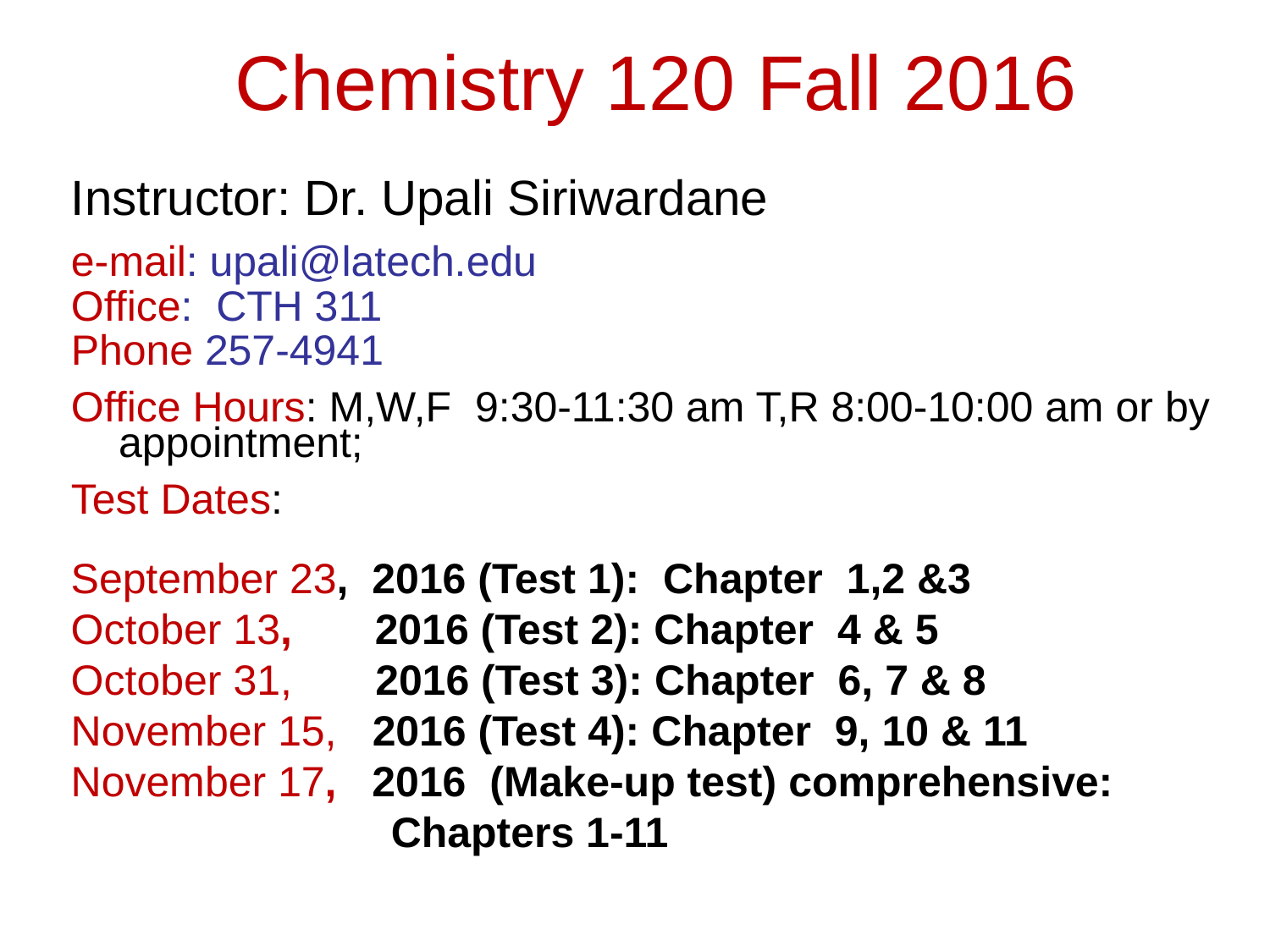

Chemistry 120 Fall 2016
Instructor: Dr. Upali Siriwardane
e-mail: upali@latech.edu
Office:  CTH 311
Phone 257-4941
Office Hours: M,W,F  9:30-11:30 am T,R 8:00-10:00 am or by appointment;
Test Dates:
September 23,  2016 (Test 1):  Chapter  1,2 &3
October 13,       2016 (Test 2): Chapter  4 & 5
October 31,       2016 (Test 3): Chapter  6, 7 & 8
November 15,   2016 (Test 4): Chapter  9, 10 & 11
November 17,   2016  (Make-up test) comprehensive:
                           Chapters 1-11